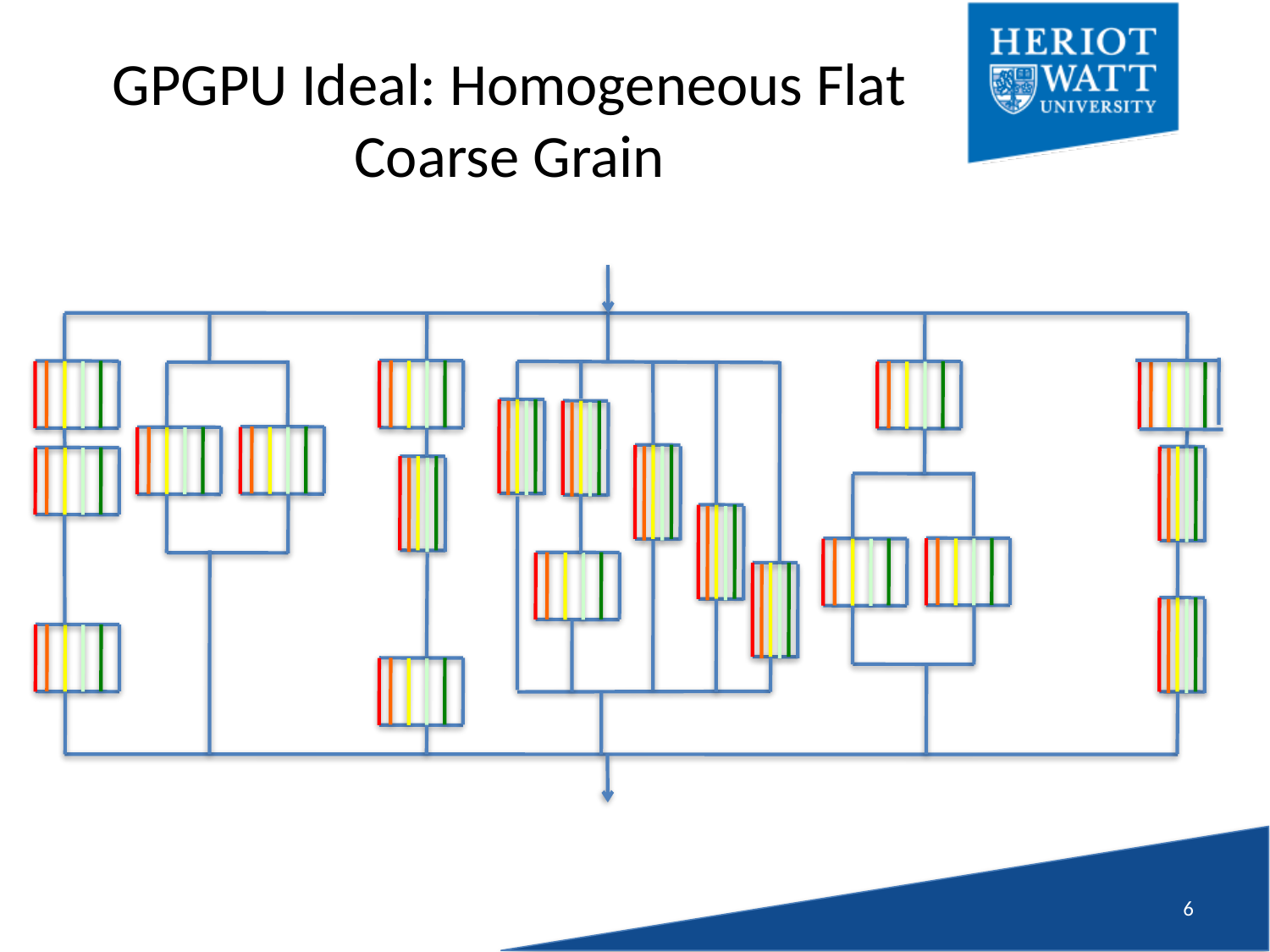

# GPGPU Ideal: Homogeneous Flat Coarse Grain
6